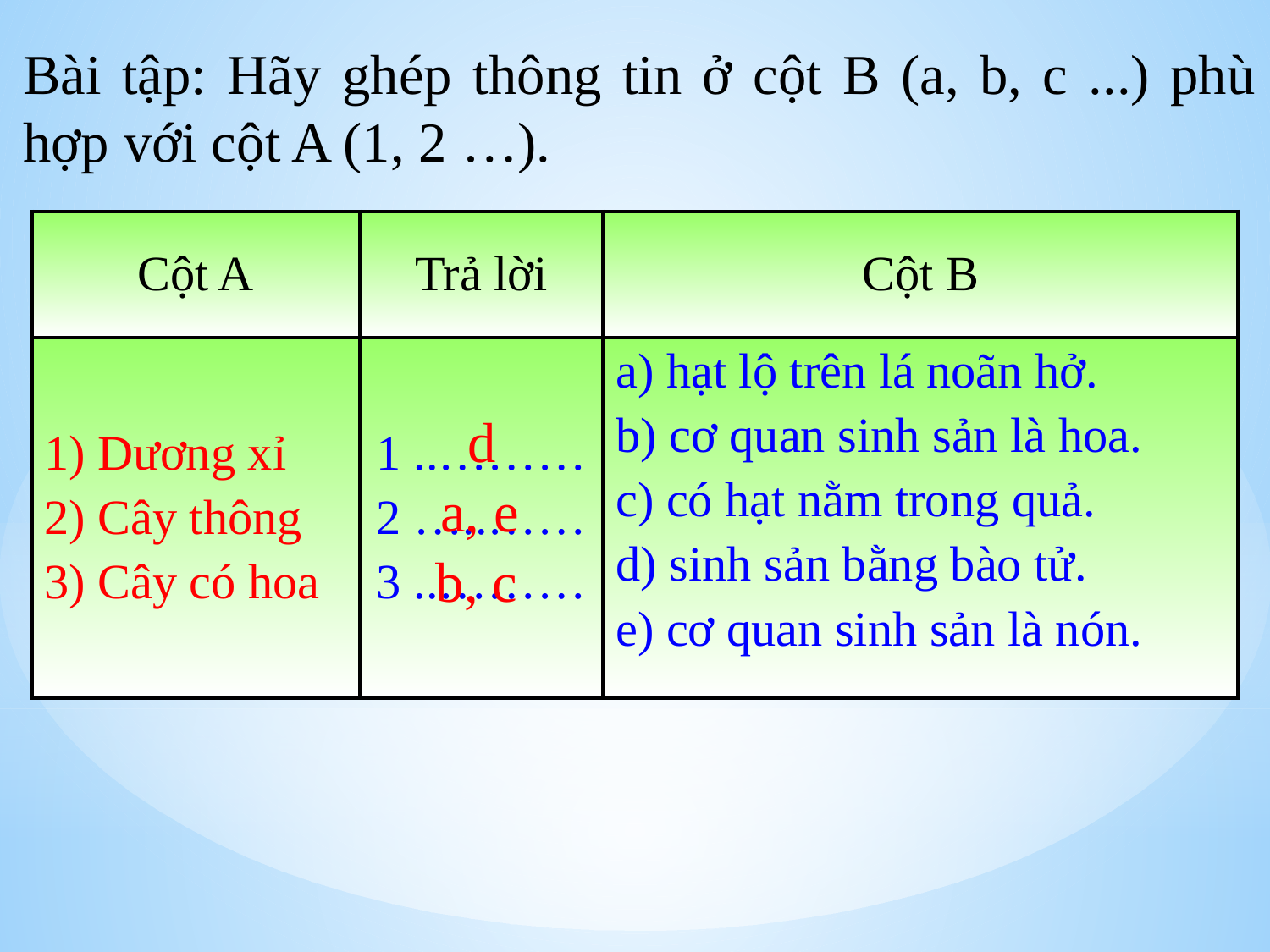

Bài tập: Hãy ghép thông tin ở cột B (a, b, c ...) phù hợp với cột A (1, 2 …).
| Cột A | Trả lời | Cột B |
| --- | --- | --- |
| 1) Dương xỉ 2) Cây thông 3) Cây có hoa | 1 ..……… 2 …..…… 3 ..……… | a) hạt lộ trên lá noãn hở. b) cơ quan sinh sản là hoa. c) có hạt nằm trong quả. d) sinh sản bằng bào tử. e) cơ quan sinh sản là nón. |
d
a, e
b, c